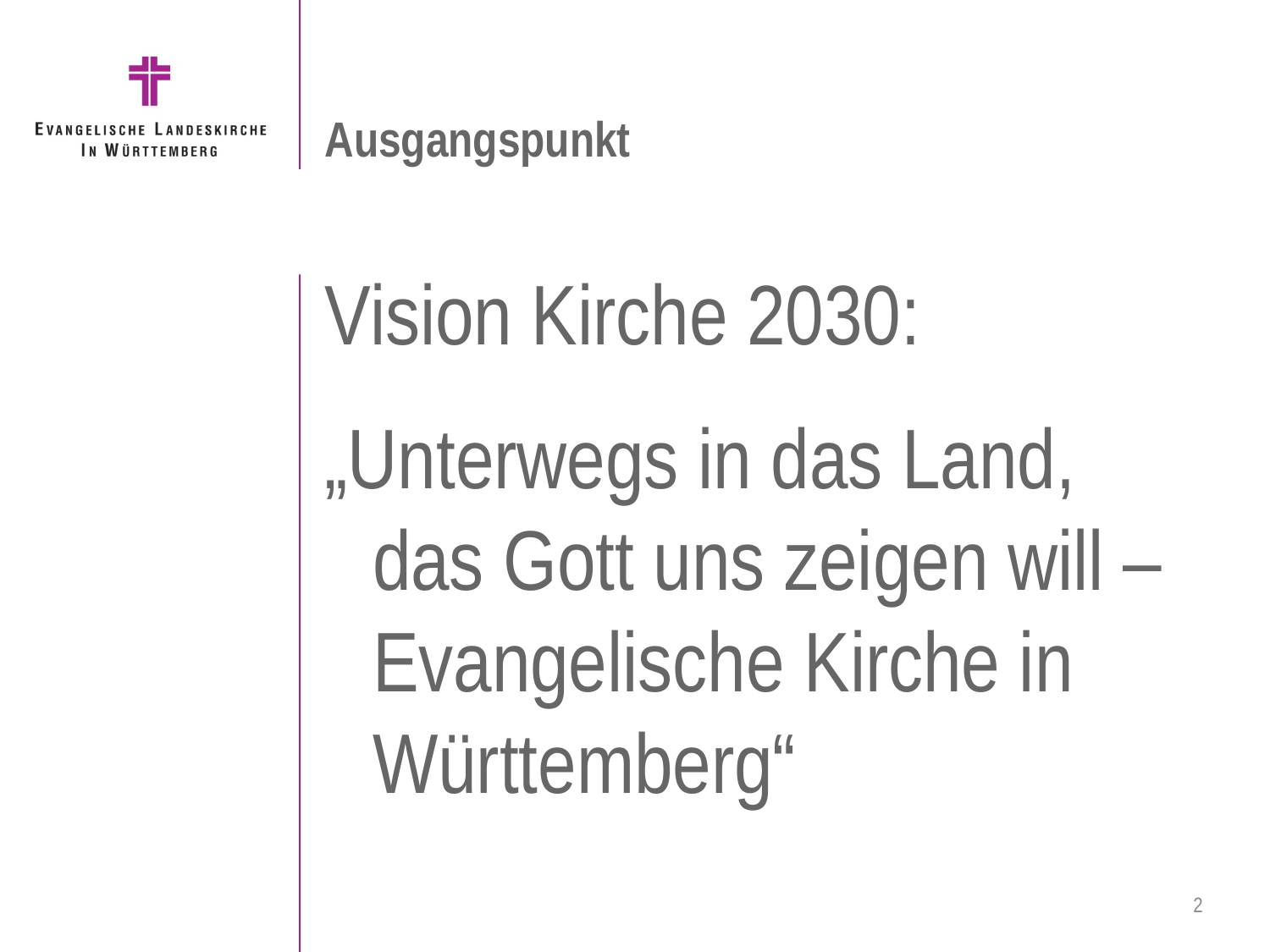

# Ausgangspunkt
Vision Kirche 2030:
„Unterwegs in das Land, das Gott uns zeigen will – Evangelische Kirche in Württemberg“
2